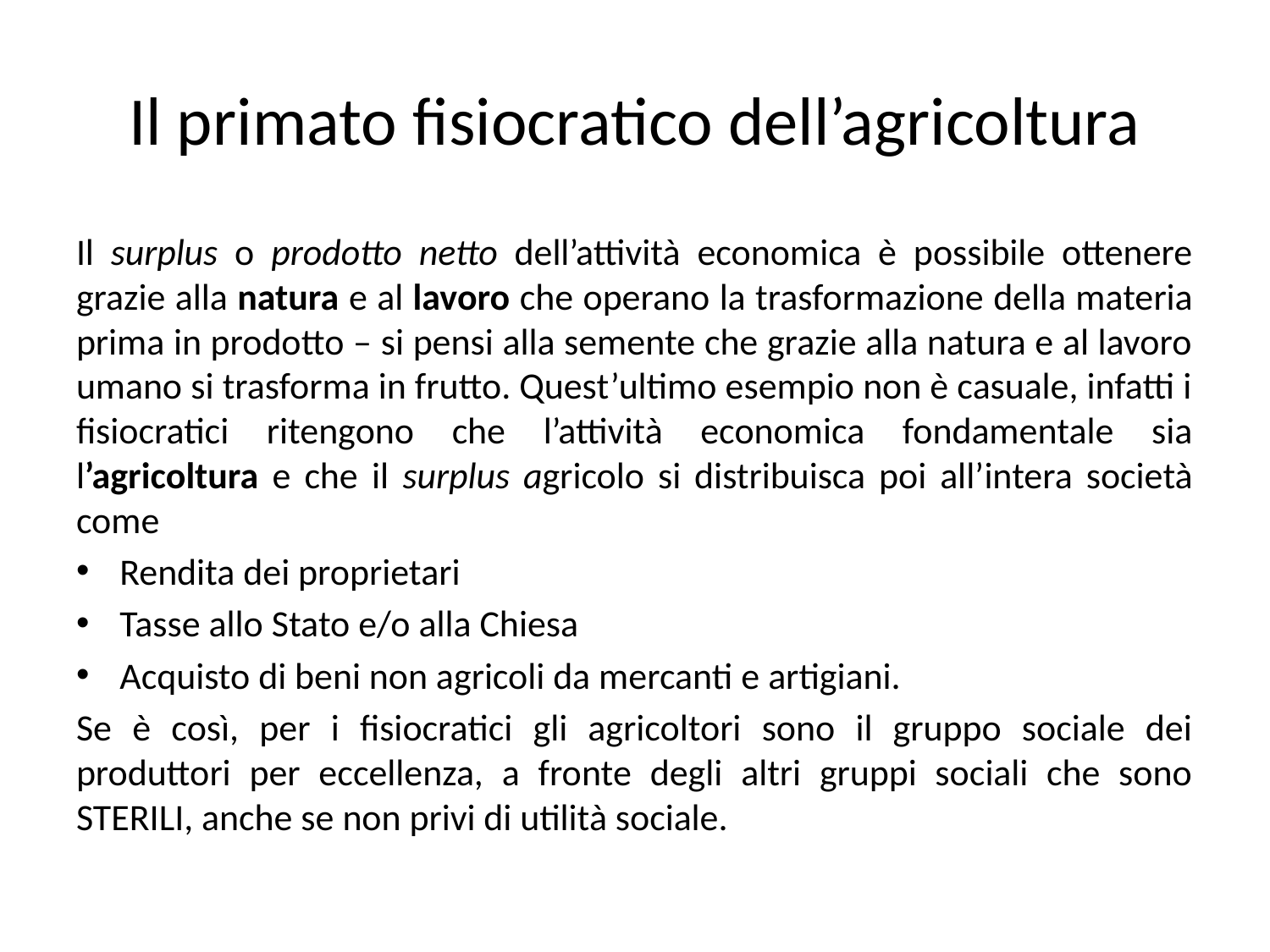

# Il primato fisiocratico dell’agricoltura
Il surplus o prodotto netto dell’attività economica è possibile ottenere grazie alla natura e al lavoro che operano la trasformazione della materia prima in prodotto – si pensi alla semente che grazie alla natura e al lavoro umano si trasforma in frutto. Quest’ultimo esempio non è casuale, infatti i fisiocratici ritengono che l’attività economica fondamentale sia l’agricoltura e che il surplus agricolo si distribuisca poi all’intera società come
Rendita dei proprietari
Tasse allo Stato e/o alla Chiesa
Acquisto di beni non agricoli da mercanti e artigiani.
Se è così, per i fisiocratici gli agricoltori sono il gruppo sociale dei produttori per eccellenza, a fronte degli altri gruppi sociali che sono STERILI, anche se non privi di utilità sociale.